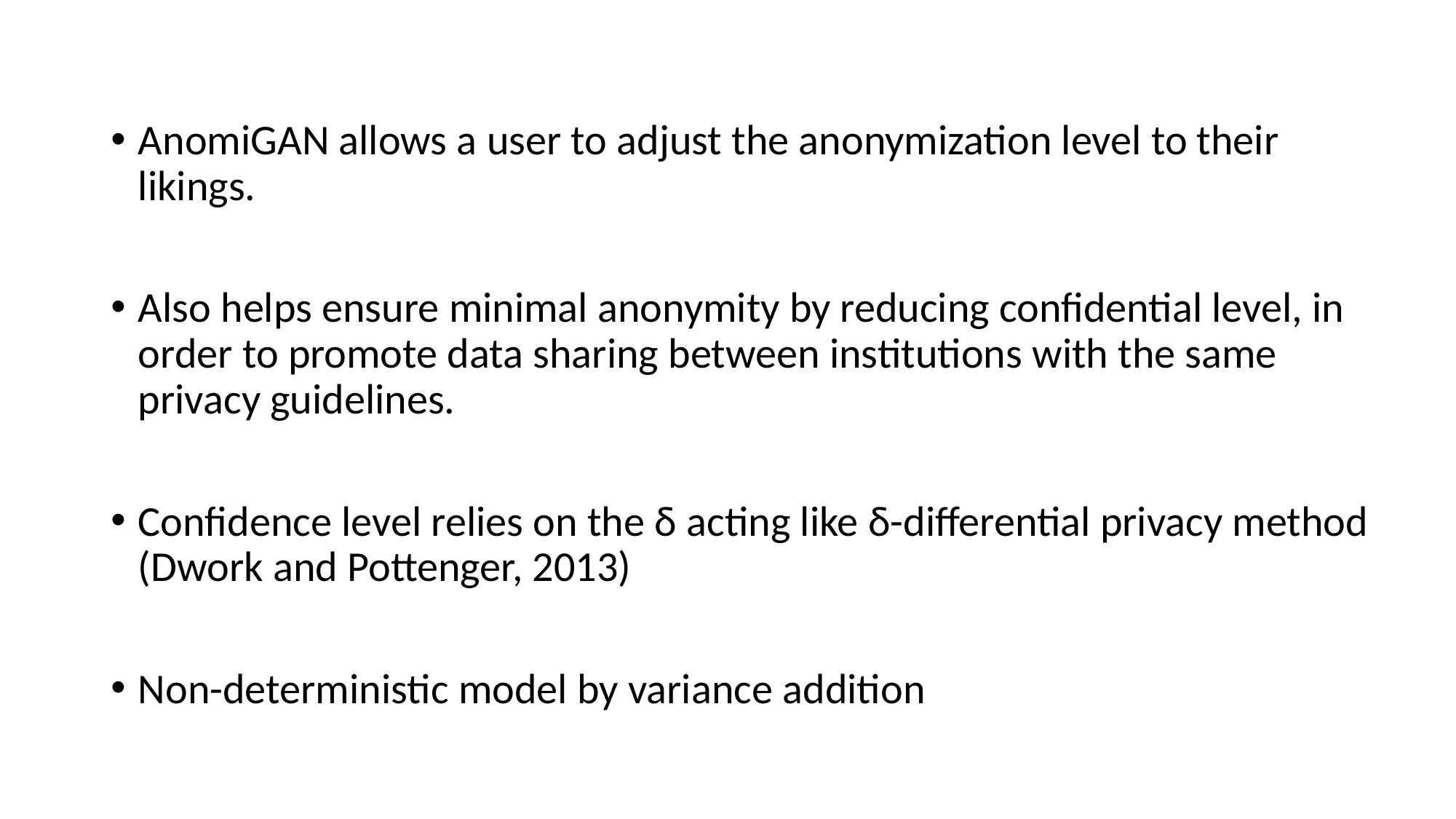

AnomiGAN allows a user to adjust the anonymization level to their likings.

Also helps ensure minimal anonymity by reducing confidential level, in order to promote data sharing between institutions with the same privacy guidelines.

Confidence level relies on the δ acting like δ-differential privacy method (Dwork and Pottenger, 2013)

Non-deterministic model by variance addition